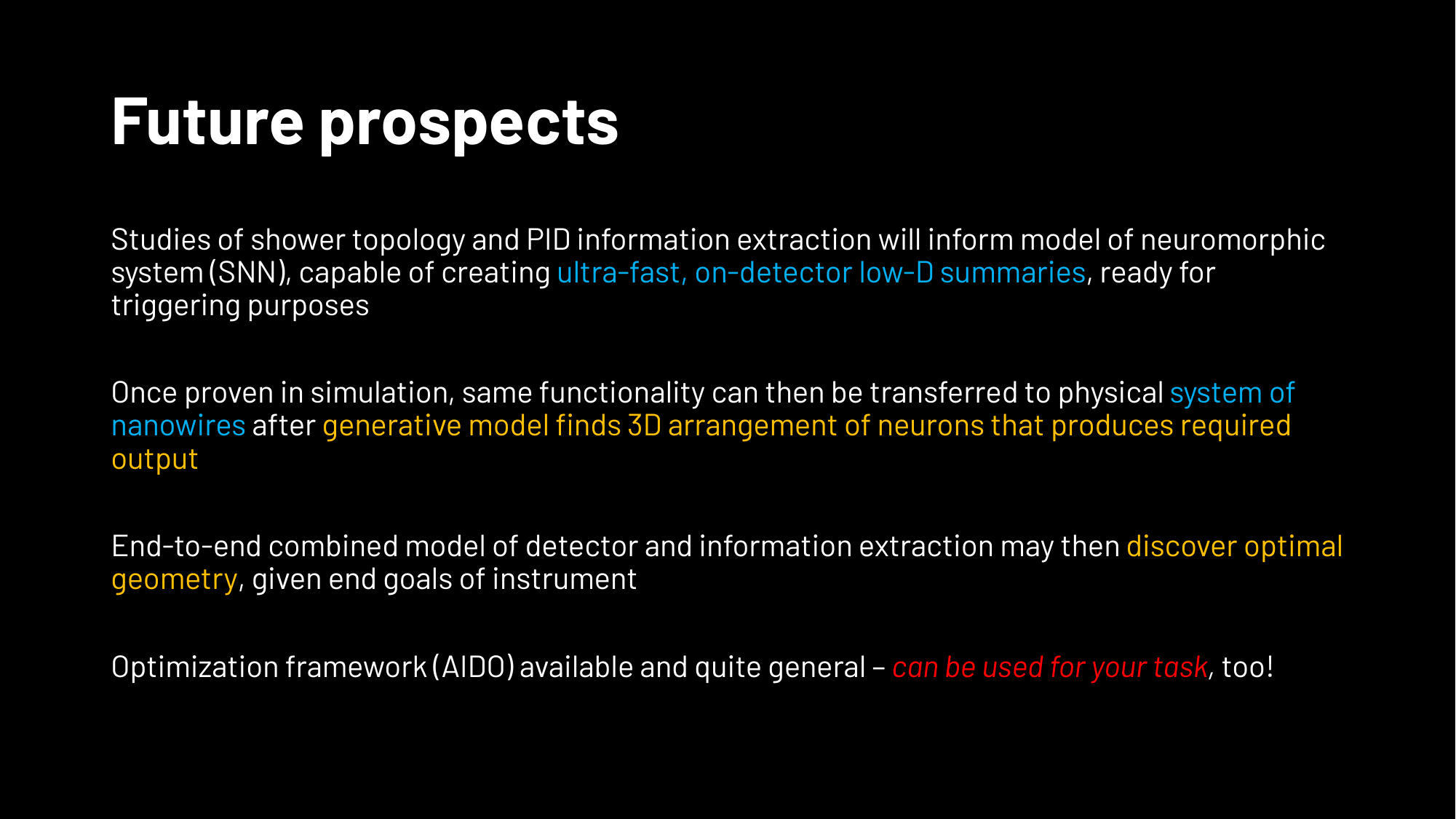

# Future prospects
Studies of shower topology and PID information extraction will inform model of neuromorphic system (SNN), capable of creating ultra-fast, on-detector low-D summaries, ready for triggering purposes

Once proven in simulation, same functionality can then be transferred to physical system of nanowires after generative model finds 3D arrangement of neurons that produces required output

End-to-end combined model of detector and information extraction may then discover optimal geometry, given end goals of instrument

Optimization framework (AIDO) available and quite general – can be used for your task, too!